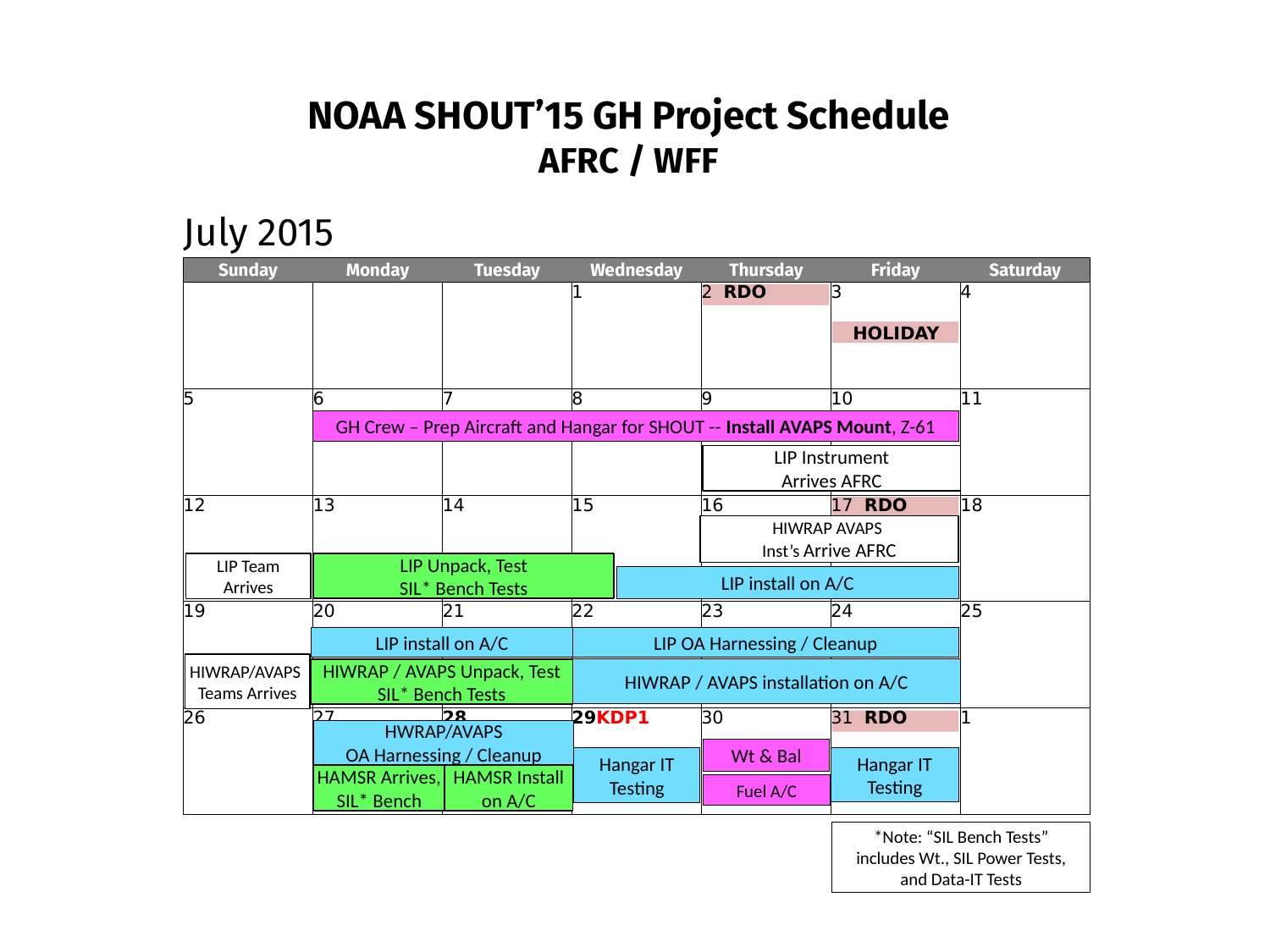

| NOAA SHOUT’15 GH Project Schedule |
| --- |
| AFRC / WFF |
|  |
| July 2015 |  |  |  |  |  |  |
| --- | --- | --- | --- | --- | --- | --- |
| Sunday | Monday | Tuesday | Wednesday | Thursday | Friday | Saturday |
|  |  |  | 1 | 2 RDO | 3 HOLIDAY | 4 |
| 5 | 6 | 7 | 8 | 9 | 10 | 11 |
| 12 | 13 | 14 | 15 | 16 | 17 RDO | 18 |
| 19 | 20 | 21 | 22 | 23 | 24 | 25 |
| 26 | 27 | 28 | 29KDP1 | 30 | 31 RDO | 1 |

GH Crew – Prep Aircraft and Hangar for SHOUT -- Install AVAPS Mount, Z-61
LIP Instrument
Arrives AFRC

HIWRAP AVAPS
Inst’s Arrive AFRC
LIP Team Arrives
LIP Unpack, Test
SIL* Bench Tests
LIP install on A/C
LIP install on A/C
LIP OA Harnessing / Cleanup
HIWRAP/AVAPS  Teams Arrives
HIWRAP / AVAPS installation on A/C
HIWRAP / AVAPS Unpack, Test
SIL* Bench Tests

HWRAP/AVAPS
OA Harnessing / Cleanup
Wt & Bal
Hangar IT Testing
Hangar IT Testing
HAMSR Arrives, SIL* Bench
HAMSR Install on A/C
Fuel A/C
*Note: “SIL Bench Tests” includes Wt., SIL Power Tests, and Data-IT Tests